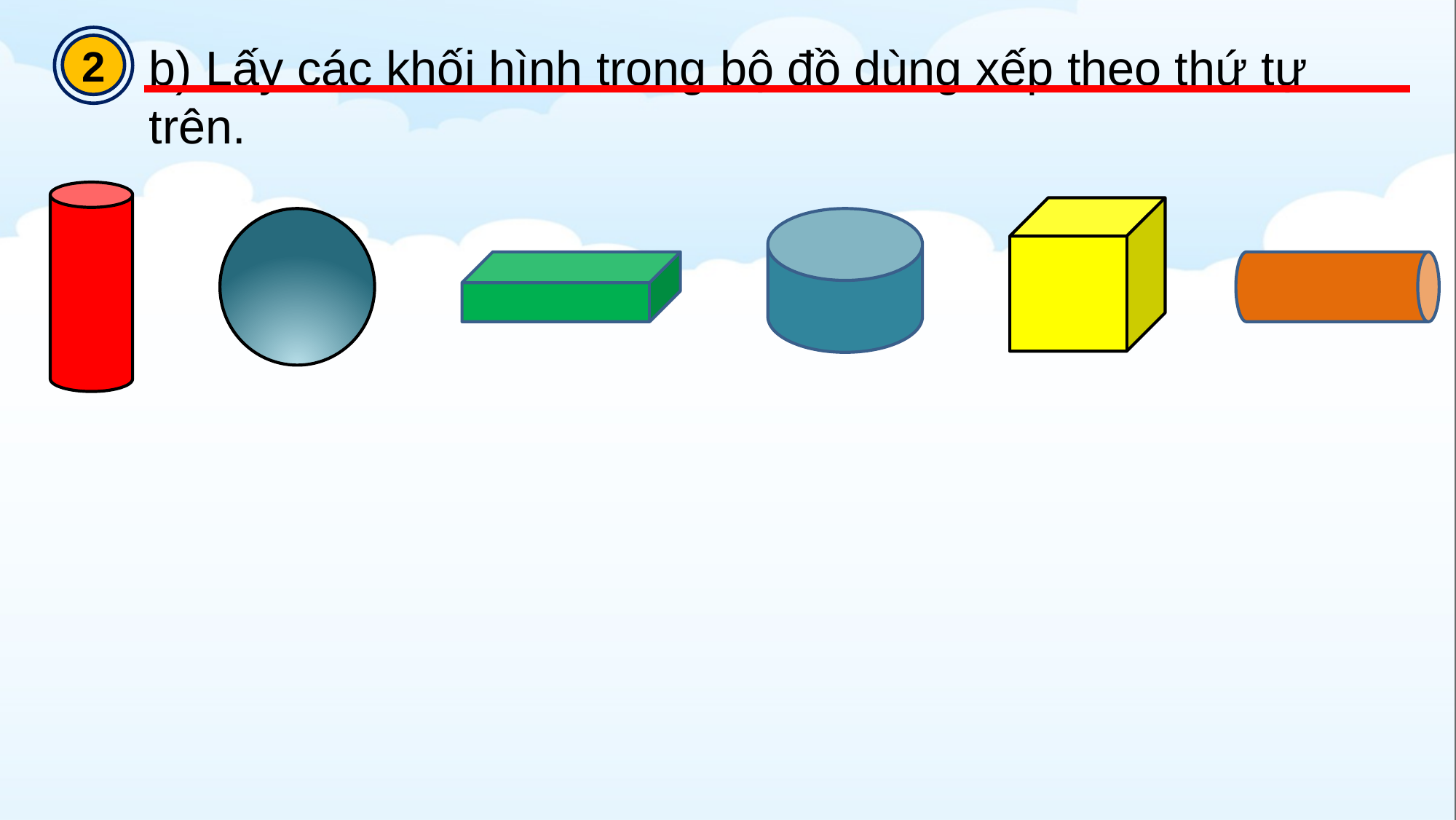

2
b) Lấy các khối hình trong bộ đồ dùng xếp theo thứ tự trên.